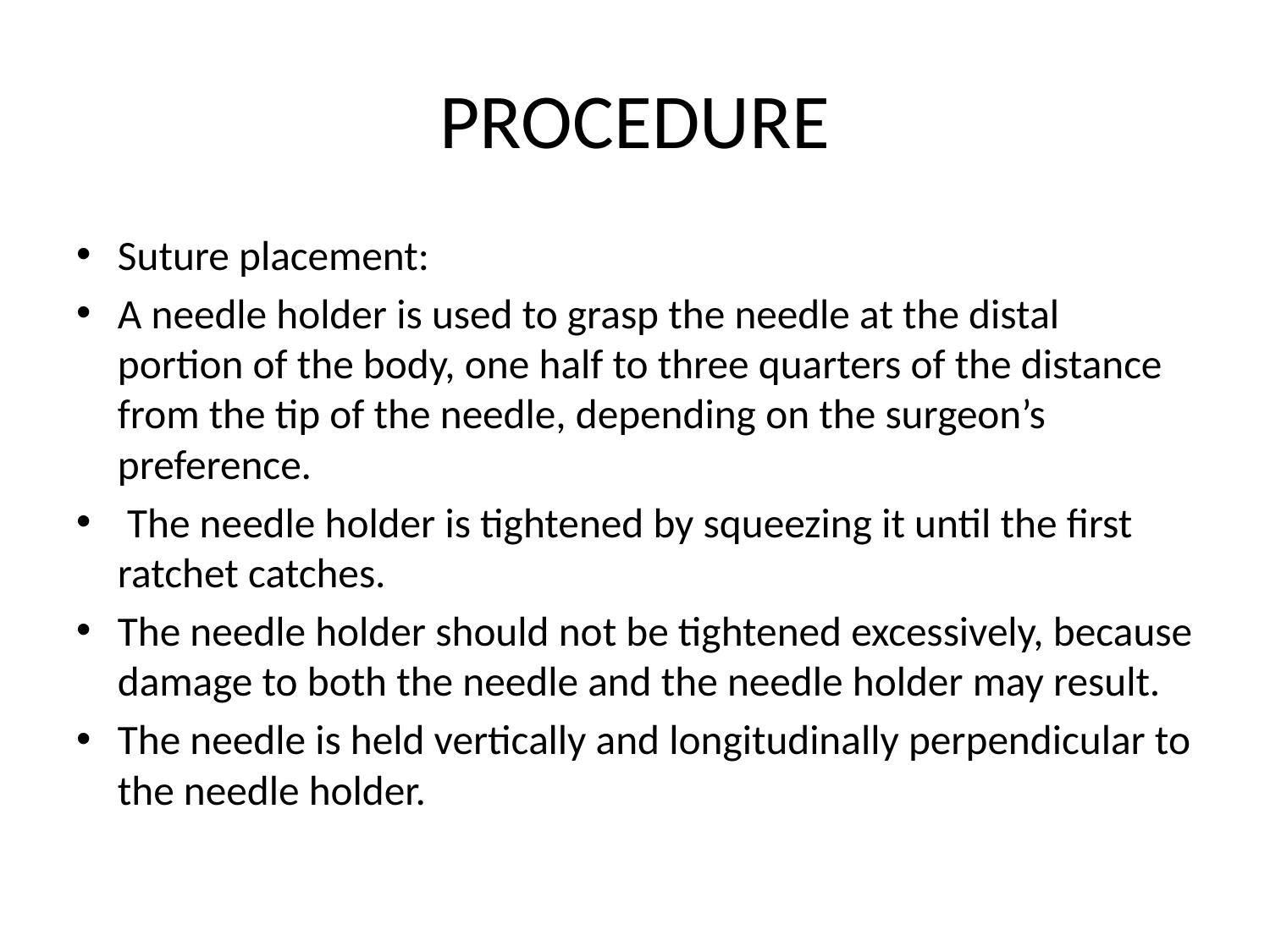

# PROCEDURE
Suture placement:
A needle holder is used to grasp the needle at the distal portion of the body, one half to three quarters of the distance from the tip of the needle, depending on the surgeon’s preference.
 The needle holder is tightened by squeezing it until the first ratchet catches.
The needle holder should not be tightened excessively, because damage to both the needle and the needle holder may result.
The needle is held vertically and longitudinally perpendicular to the needle holder.